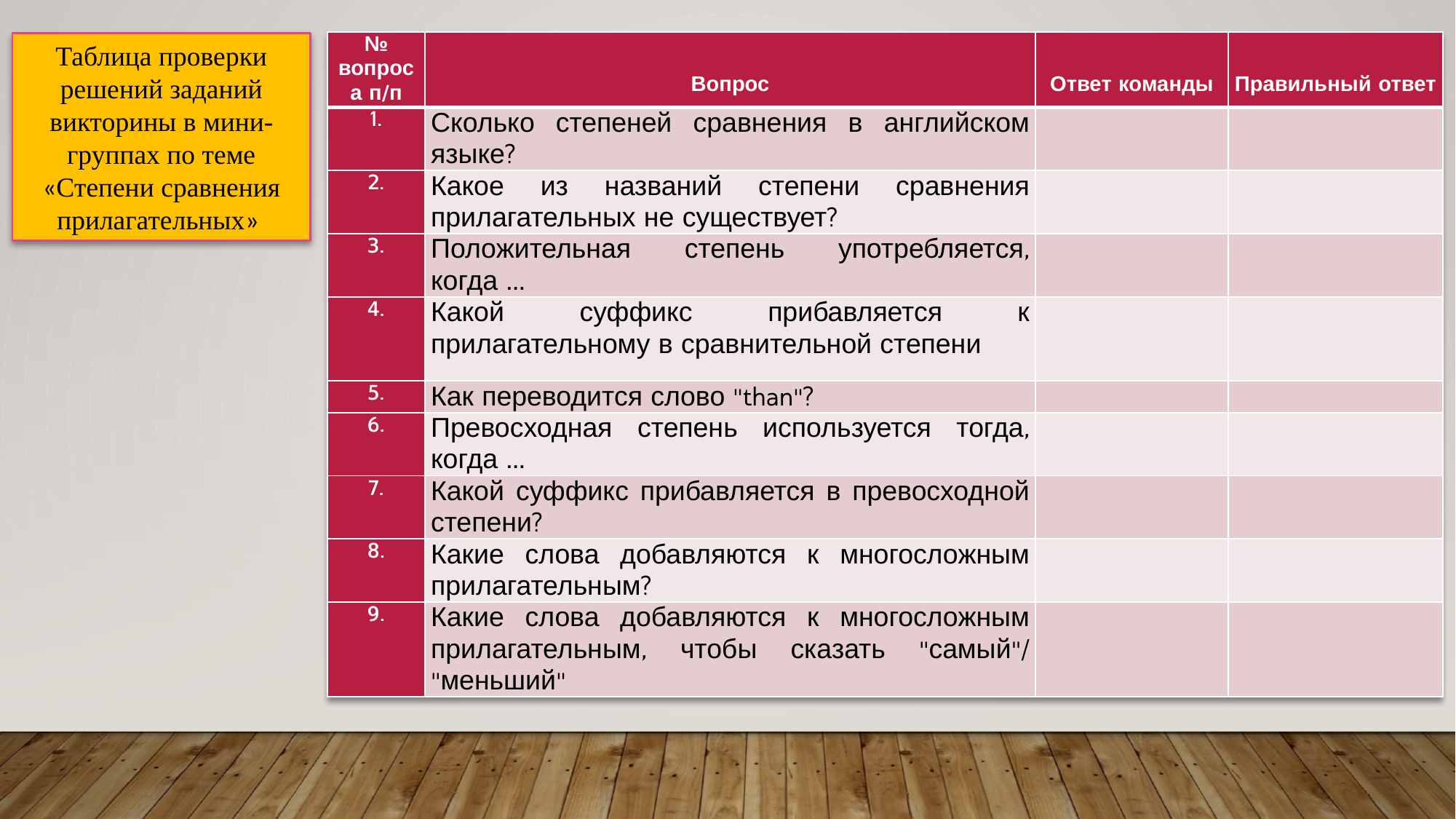

Таблица проверки решений заданий викторины в мини-группах по теме «Степени сравнения прилагательных»
| № вопроса п/п | Вопрос | Ответ команды | Правильный ответ |
| --- | --- | --- | --- |
| 1. | Сколько степеней сравнения в английском языке? |  |  |
| 2. | Какое из названий степени сравнения прилагательных не существует? |  |  |
| 3. | Положительная степень употребляется, когда ... |  |  |
| 4. | Какой суффикс прибавляется к прилагательному в сравнительной степени |  |  |
| 5. | Как переводится слово "than"? |  |  |
| 6. | Превосходная степень используется тогда, когда ... |  |  |
| 7. | Какой суффикс прибавляется в превосходной степени? |  |  |
| 8. | Какие слова добавляются к многосложным прилагательным? |  |  |
| 9. | Какие слова добавляются к многосложным прилагательным, чтобы сказать "самый"/ "меньший" |  |  |